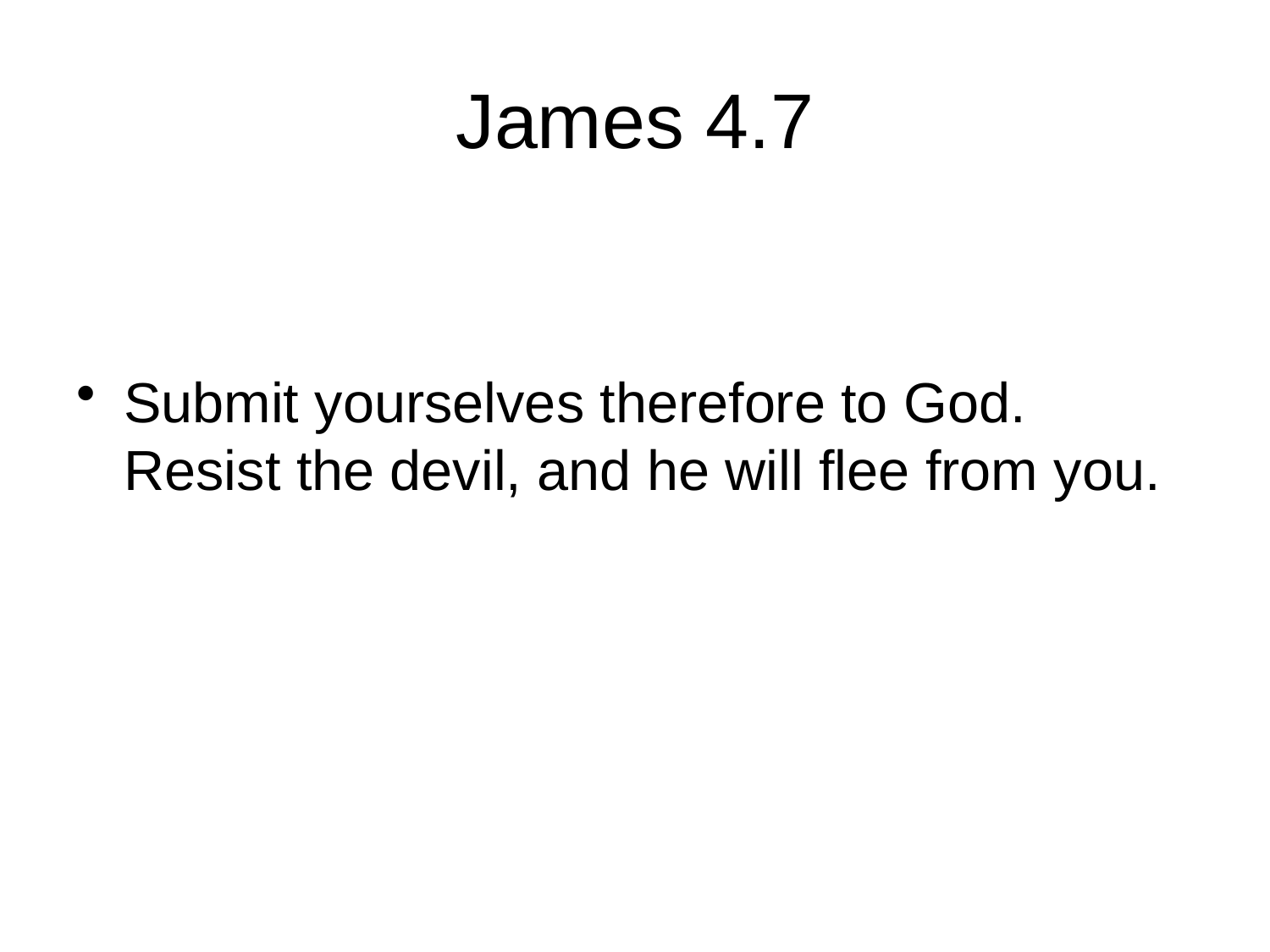

# James 4.7
Submit yourselves therefore to God. Resist the devil, and he will flee from you.